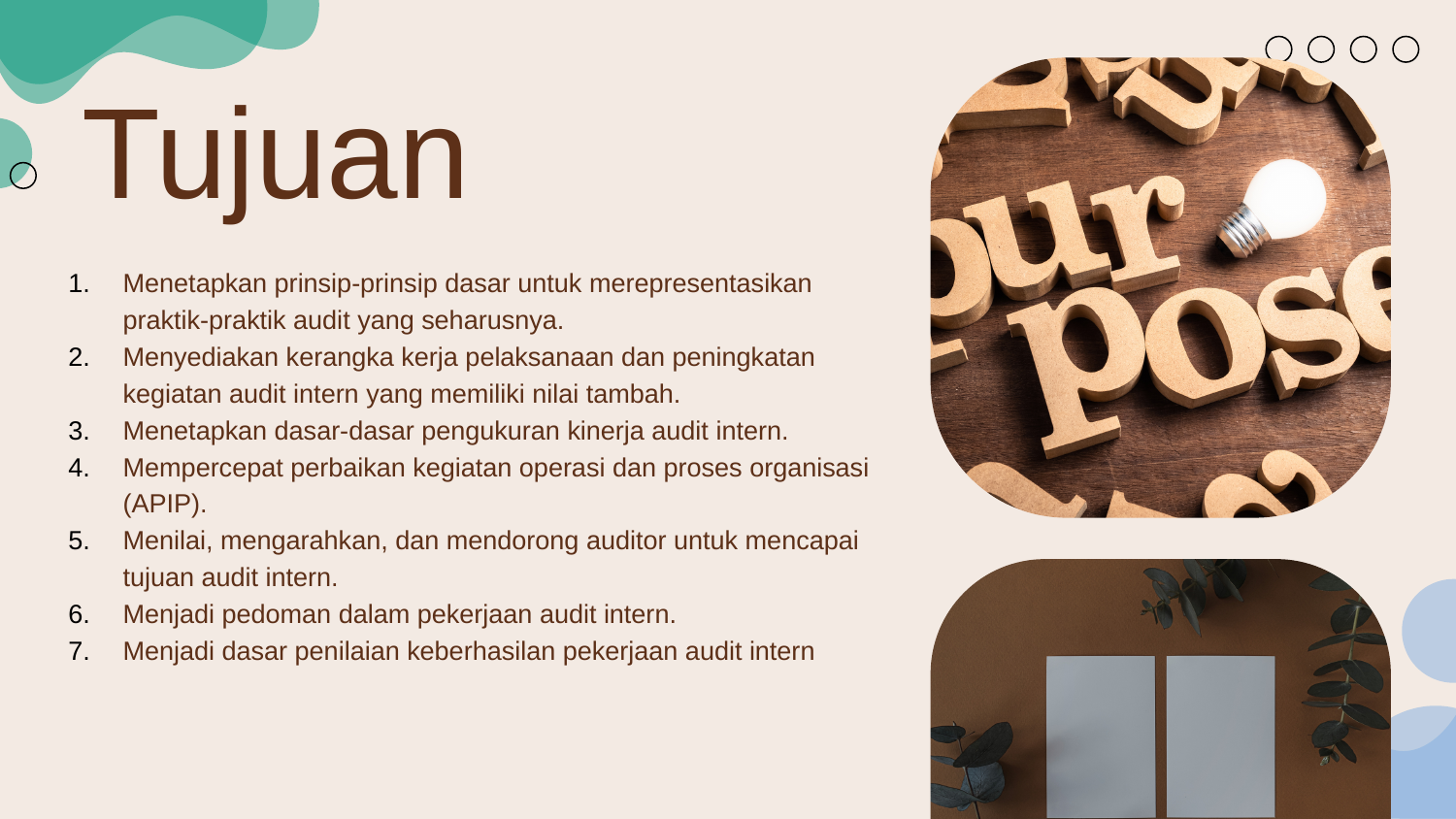

Tujuan
Menetapkan prinsip-prinsip dasar untuk merepresentasikan praktik-praktik audit yang seharusnya.
Menyediakan kerangka kerja pelaksanaan dan peningkatan kegiatan audit intern yang memiliki nilai tambah.
Menetapkan dasar-dasar pengukuran kinerja audit intern.
Mempercepat perbaikan kegiatan operasi dan proses organisasi (APIP).
Menilai, mengarahkan, dan mendorong auditor untuk mencapai tujuan audit intern.
Menjadi pedoman dalam pekerjaan audit intern.
Menjadi dasar penilaian keberhasilan pekerjaan audit intern